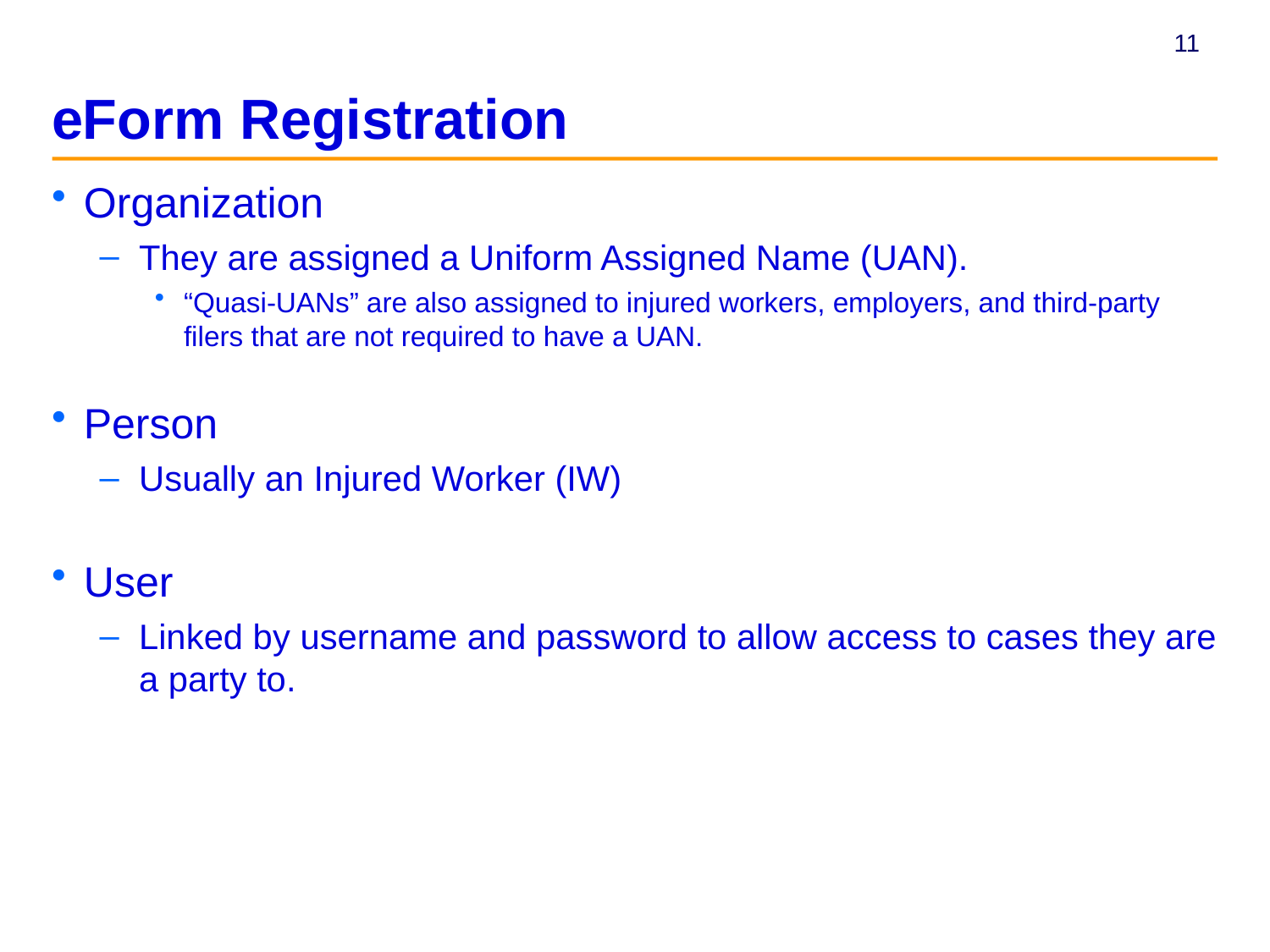

# eForm Registration
Organization
They are assigned a Uniform Assigned Name (UAN).
“Quasi-UANs” are also assigned to injured workers, employers, and third-party filers that are not required to have a UAN.

Person
Usually an Injured Worker (IW)

User
Linked by username and password to allow access to cases they are a party to.